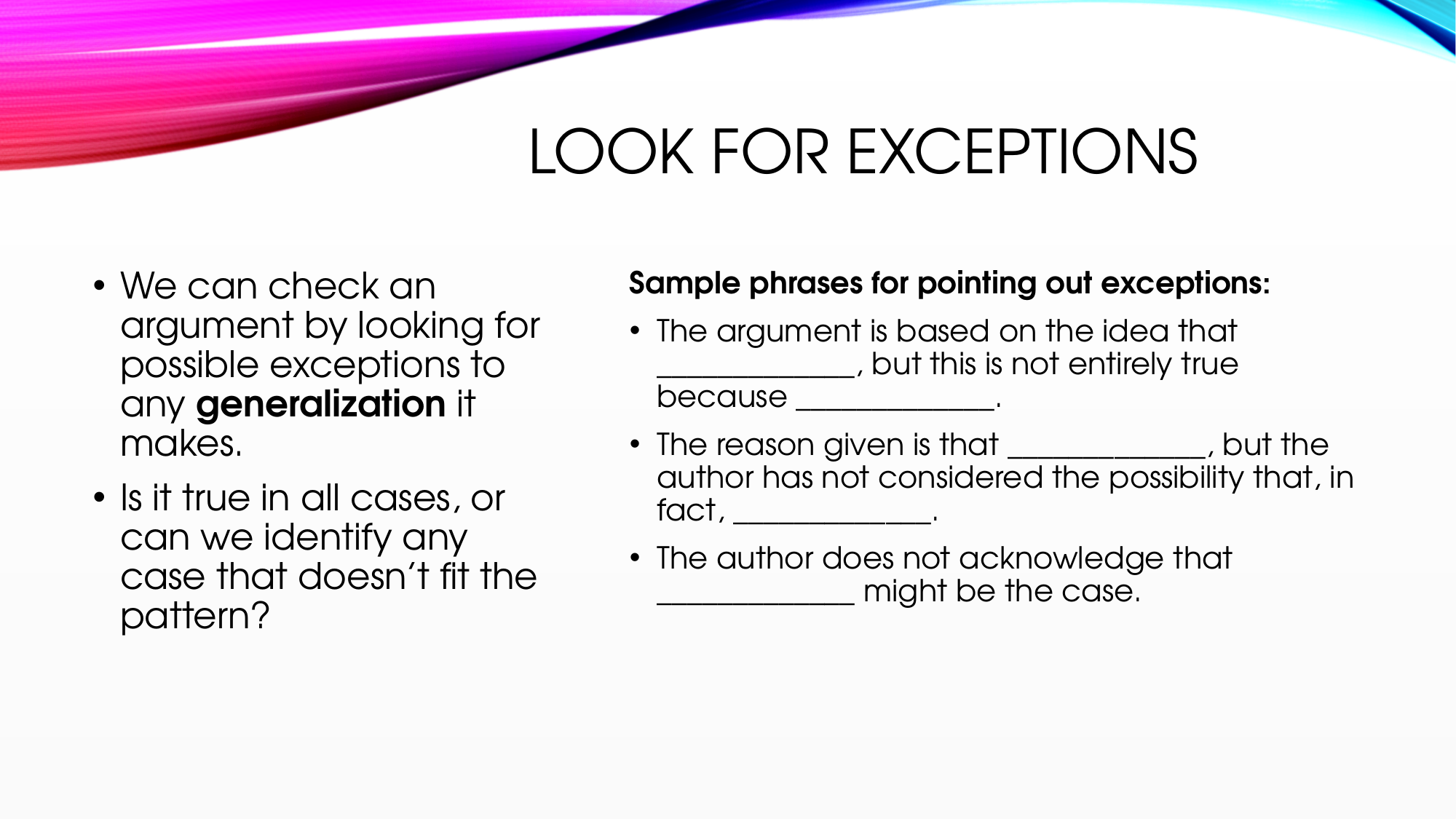

# Look for exceptions
We can check an argument by looking for possible exceptions to any generalization it makes.
Is it true in all cases, or can we identify any case that doesn’t fit the pattern?

Sample phrases for pointing out exceptions:
The argument is based on the idea that _____________, but this is not entirely true because _____________.
The reason given is that _____________, but the author has not considered the possibility that, in fact, _____________.
The author does not acknowledge that  _____________ might be the case.